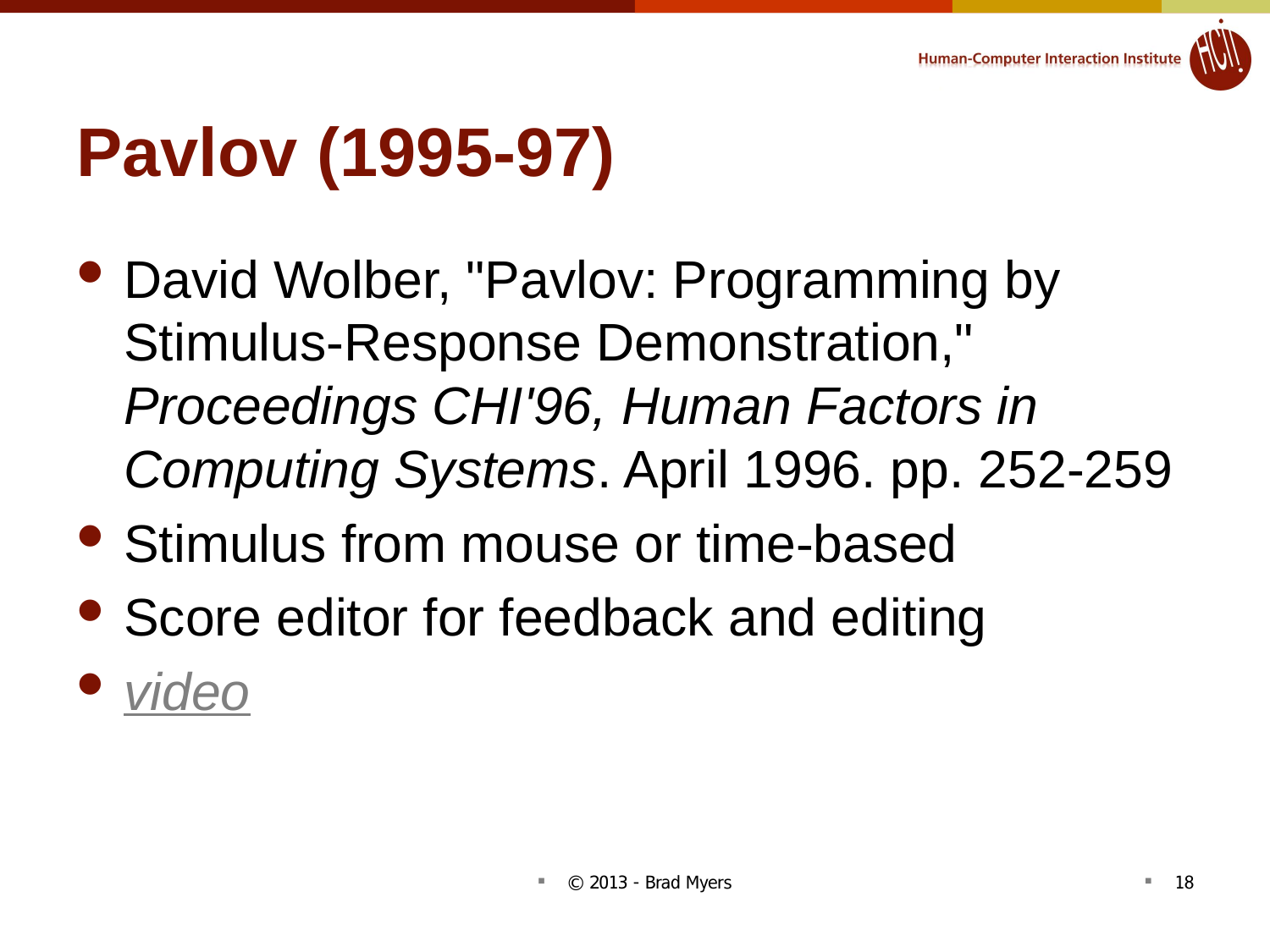

# Pavlov (1995-97)
David Wolber, "Pavlov: Programming by Stimulus-Response Demonstration," Proceedings CHI'96, Human Factors in Computing Systems. April 1996. pp. 252-259
Stimulus from mouse or time-based
Score editor for feedback and editing
video
© 2013 - Brad Myers
18